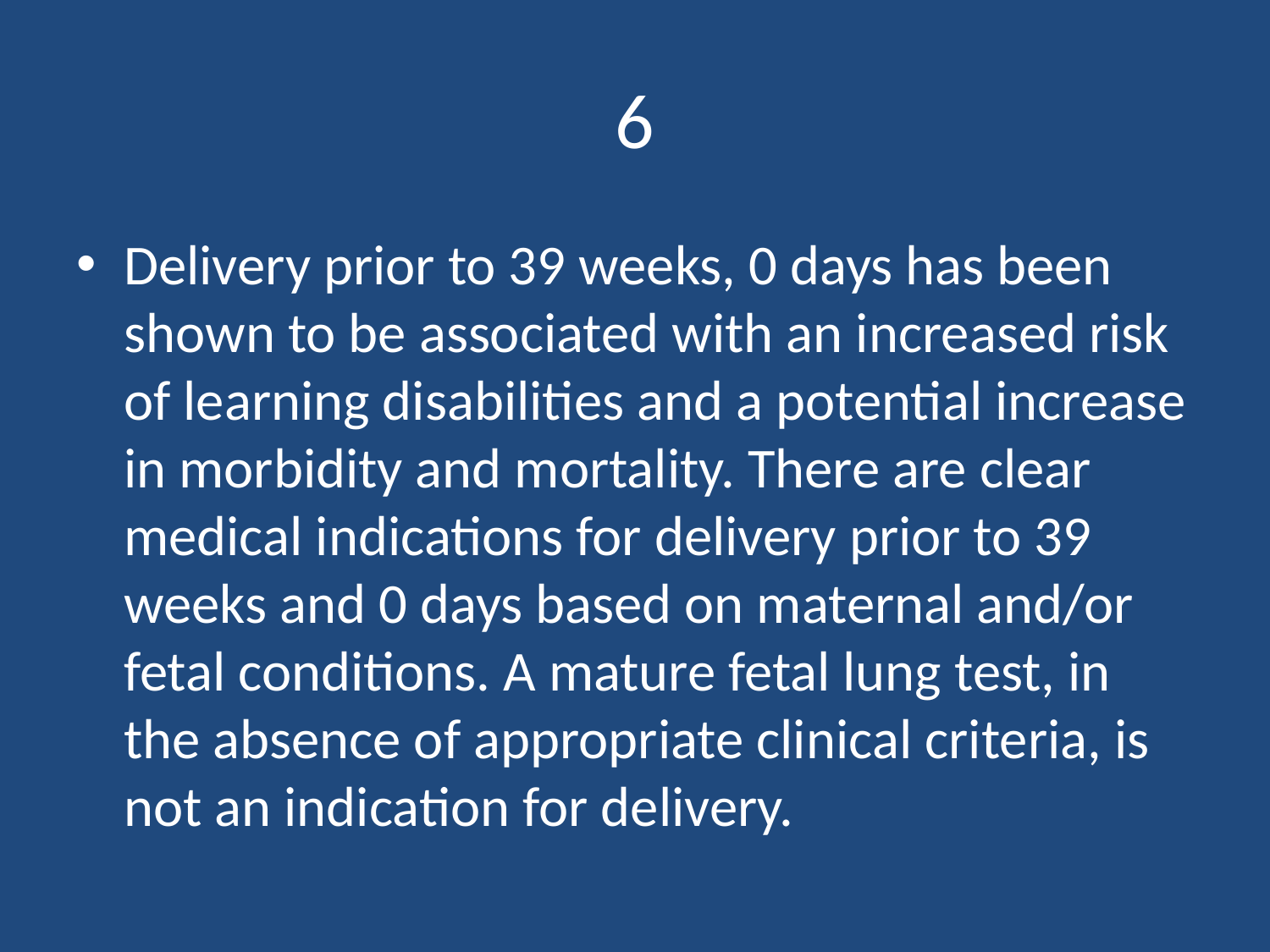

# 6
Delivery prior to 39 weeks, 0 days has been shown to be associated with an increased risk of learning disabilities and a potential increase in morbidity and mortality. There are clear medical indications for delivery prior to 39 weeks and 0 days based on maternal and/or fetal conditions. A mature fetal lung test, in the absence of appropriate clinical criteria, is not an indication for delivery.